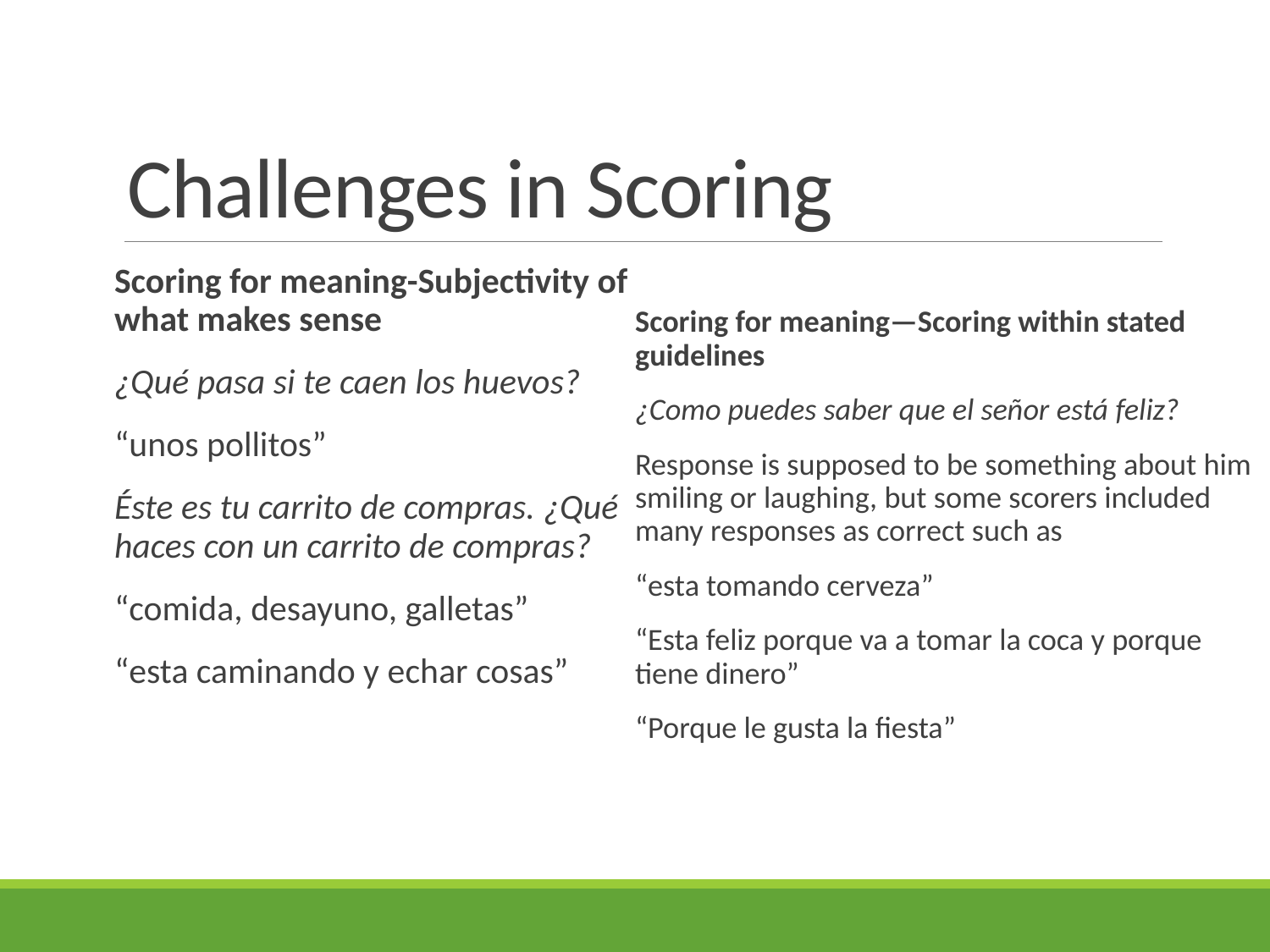

# Challenges in Scoring
Scoring for meaning-Subjectivity of what makes sense
¿Qué pasa si te caen los huevos?
“unos pollitos”
Éste es tu carrito de compras. ¿Qué haces con un carrito de compras?
“comida, desayuno, galletas”
“esta caminando y echar cosas”

Scoring for meaning—Scoring within stated guidelines
¿Como puedes saber que el señor está feliz?
Response is supposed to be something about him smiling or laughing, but some scorers included many responses as correct such as
“esta tomando cerveza”
“Esta feliz porque va a tomar la coca y porque tiene dinero”
“Porque le gusta la fiesta”